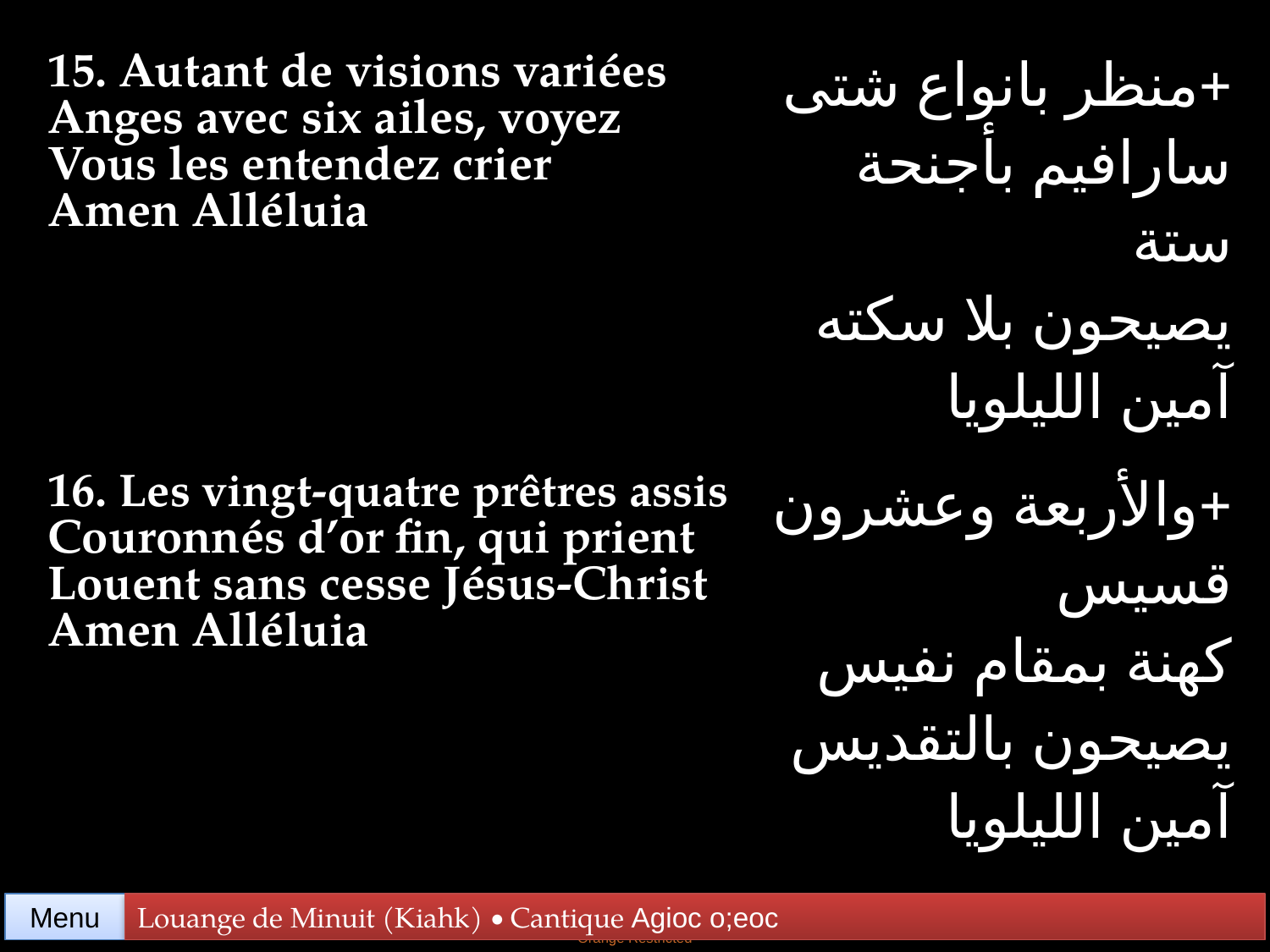

| 15. Autant de visions variées Anges avec six ailes, voyez Vous les entendez crier Amen Alléluia | +منظر بانواع شتى سارافيم بأجنحة ستة يصيحون بلا سكته آمين الليلويا |
| --- | --- |
| 16. Les vingt-quatre prêtres assis Couronnés d’or fin, qui prient Louent sans cesse Jésus-Christ Amen Alléluia | +والأربعة وعشرون قسيس كهنة بمقام نفيس يصيحون بالتقديس آمين الليلويا |
Menu
Louange de Minuit (Kiahk) • Cantique Agioc o;eoc